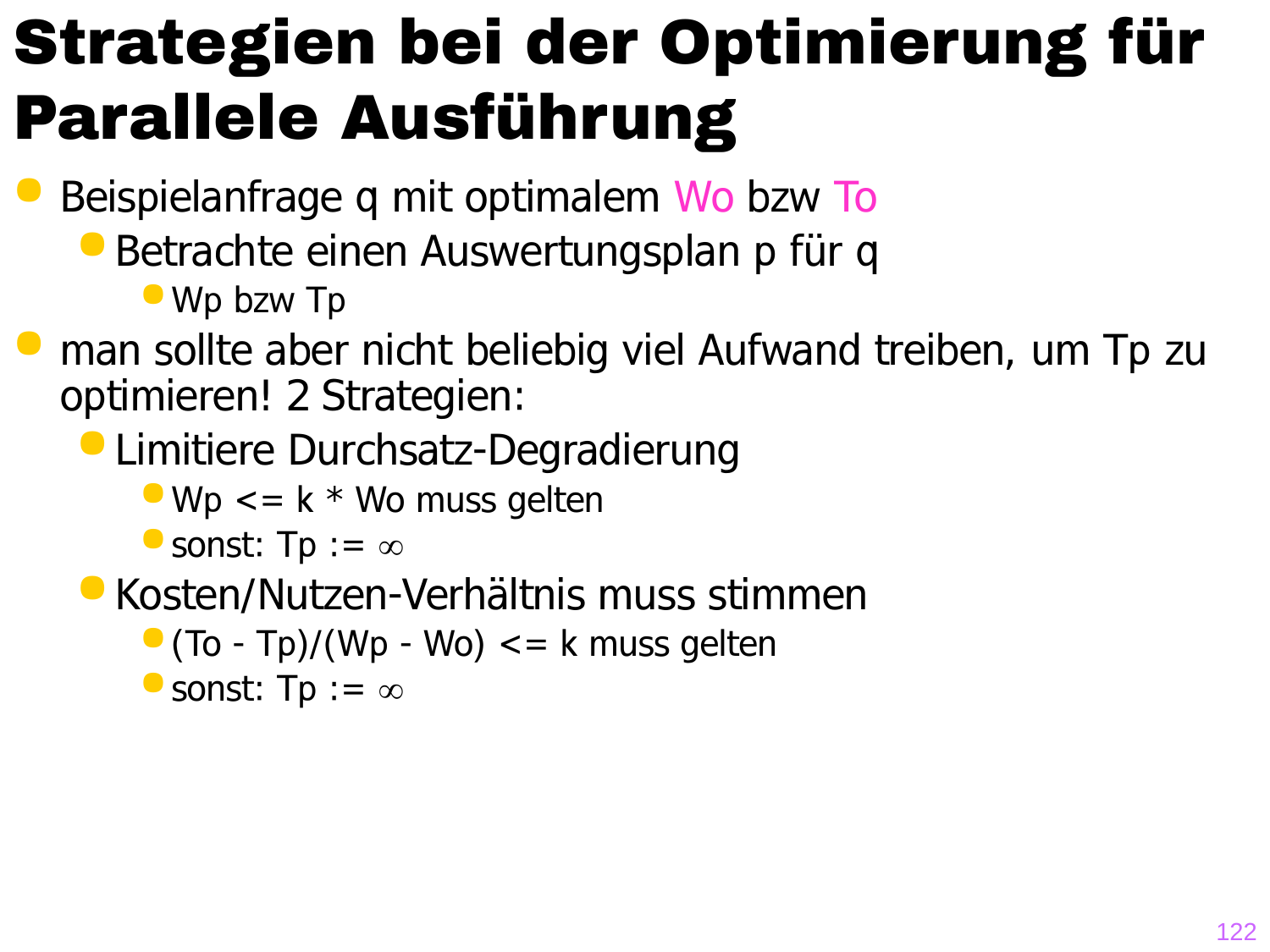

# Strategien bei der Optimierung für Parallele Ausführung
Beispielanfrage q mit optimalem Wo bzw To
Betrachte einen Auswertungsplan p für q
Wp bzw Tp
man sollte aber nicht beliebig viel Aufwand treiben, um Tp zu optimieren! 2 Strategien:
Limitiere Durchsatz-Degradierung
Wp <= k * Wo muss gelten
sonst: Tp := ∞
Kosten/Nutzen-Verhältnis muss stimmen
(To - Tp)/(Wp - Wo) <= k muss gelten
sonst: Tp := ∞

122